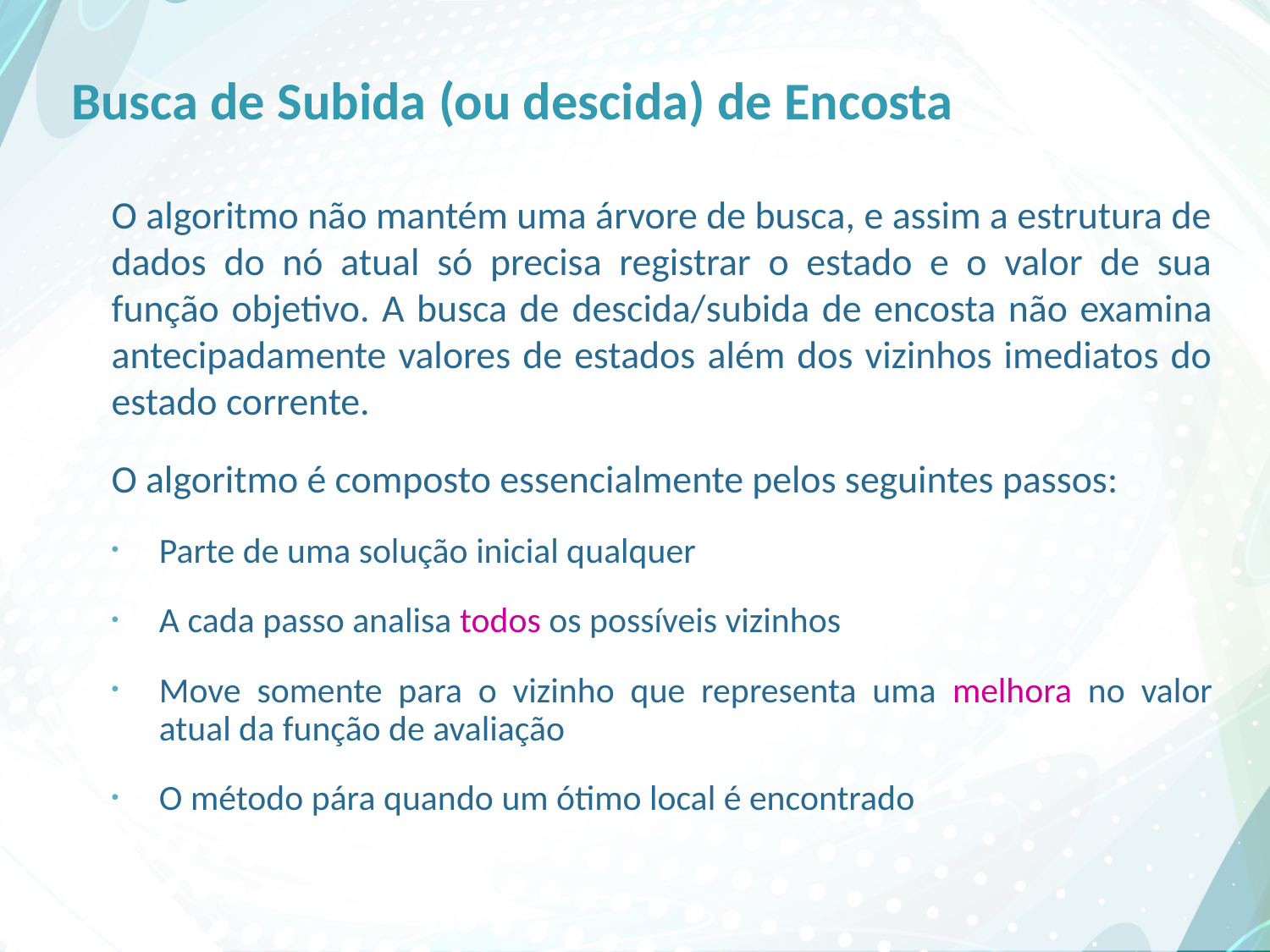

# Busca de Subida (ou descida) de Encosta
O algoritmo não mantém uma árvore de busca, e assim a estrutura de dados do nó atual só precisa registrar o estado e o valor de sua função objetivo. A busca de descida/subida de encosta não examina antecipadamente valores de estados além dos vizinhos imediatos do estado corrente.
O algoritmo é composto essencialmente pelos seguintes passos:
Parte de uma solução inicial qualquer
A cada passo analisa todos os possíveis vizinhos
Move somente para o vizinho que representa uma melhora no valor atual da função de avaliação
O método pára quando um ótimo local é encontrado